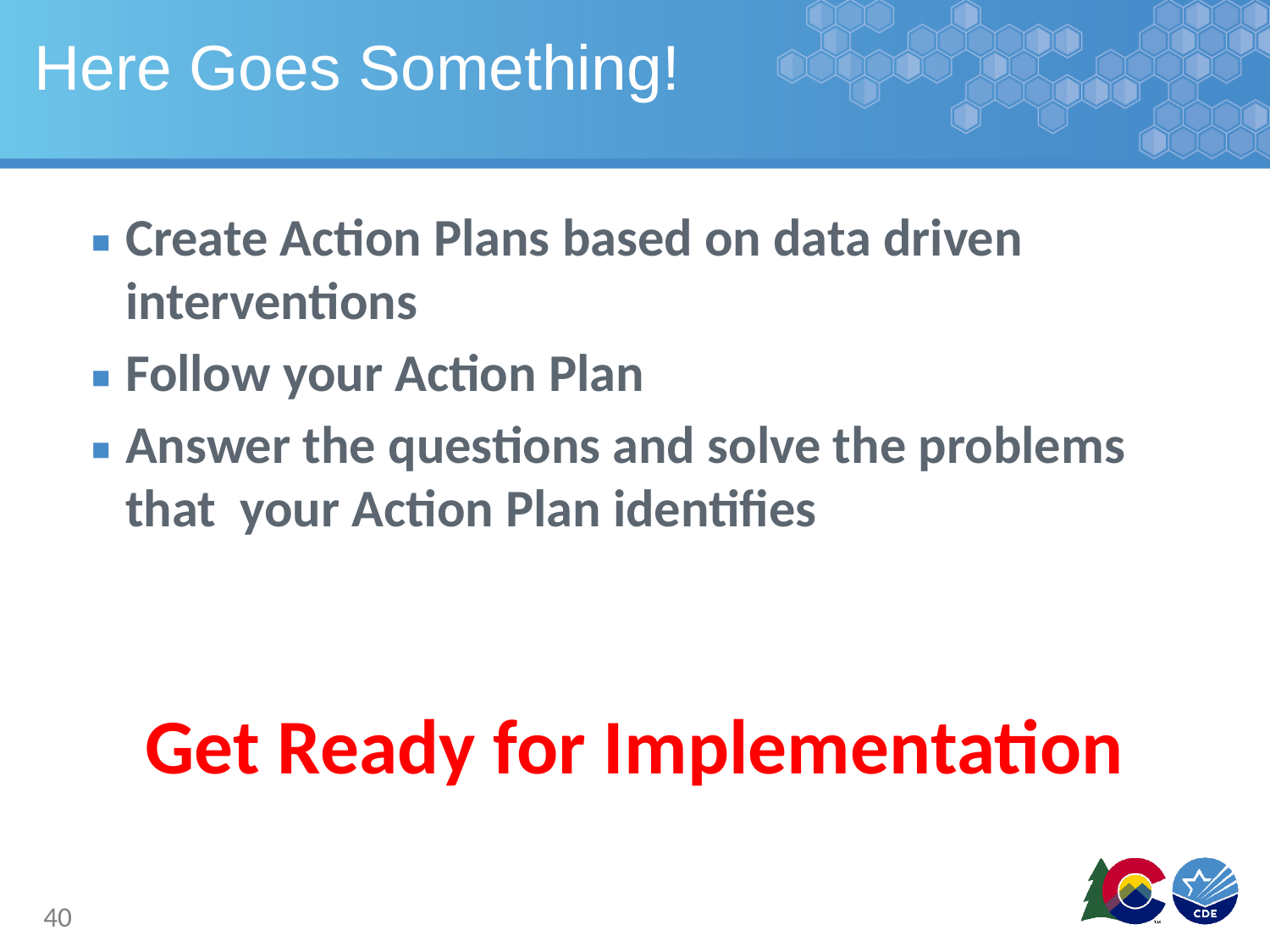

# Here Goes Something!
Create Action Plans based on data driven interventions
Follow your Action Plan
Answer the questions and solve the problems that  your Action Plan identifies

Get Ready for Implementation

40